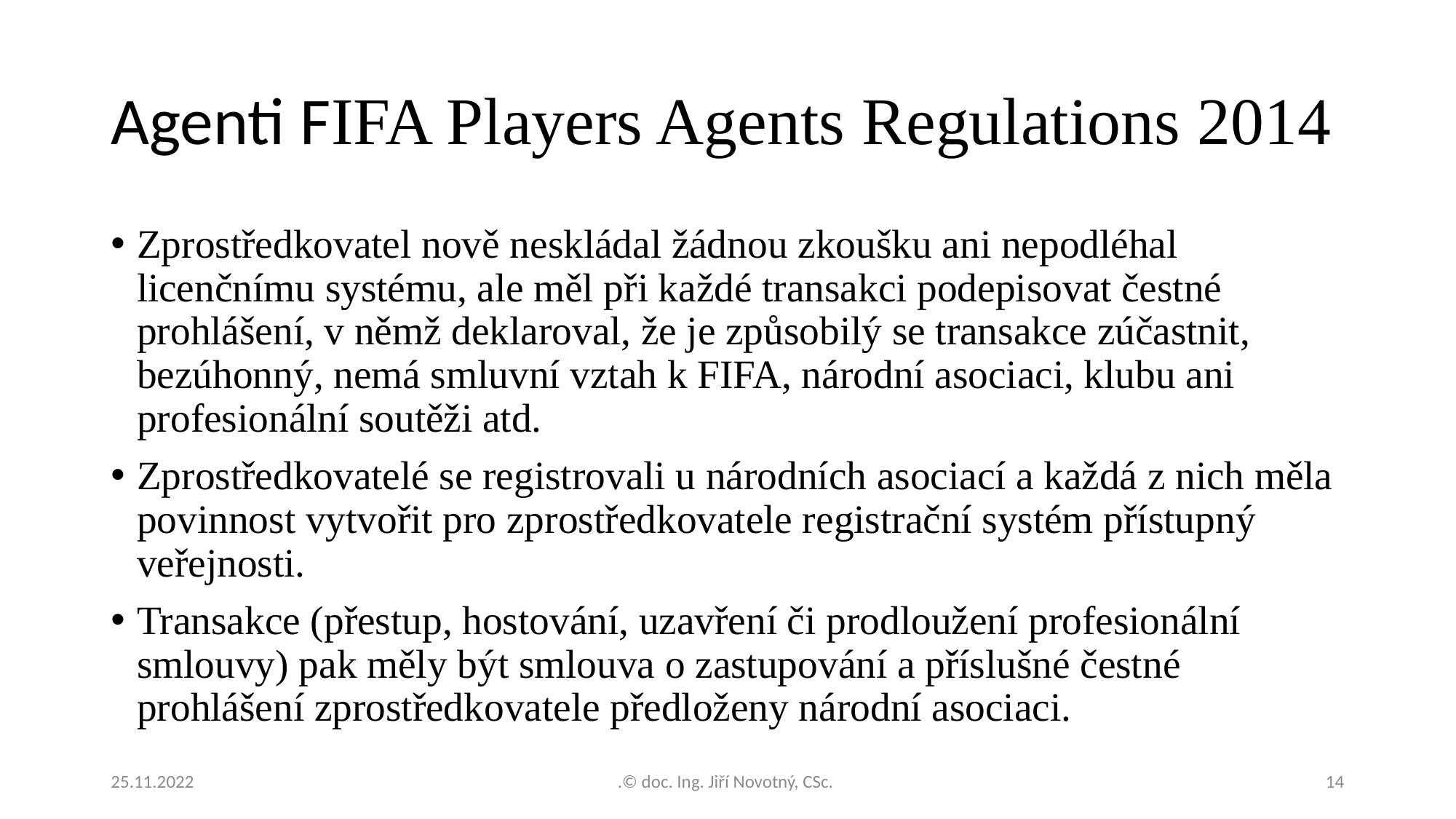

# Agenti FIFA Players Agents Regulations 2014
Zprostředkovatel nově neskládal žádnou zkoušku ani nepodléhal licenčnímu systému, ale měl při každé transakci podepisovat čestné prohlášení, v němž deklaroval, že je způsobilý se transakce zúčastnit, bezúhonný, nemá smluvní vztah k FIFA, národní asociaci, klubu ani profesionální soutěži atd.
Zprostředkovatelé se registrovali u národních asociací a každá z nich měla povinnost vytvořit pro zprostředkovatele registrační systém přístupný veřejnosti.
Transakce (přestup, hostování, uzavření či prodloužení profesionální smlouvy) pak měly být smlouva o zastupování a příslušné čestné prohlášení zprostředkovatele předloženy národní asociaci.
25.11.2022
.© doc. Ing. Jiří Novotný, CSc.
14